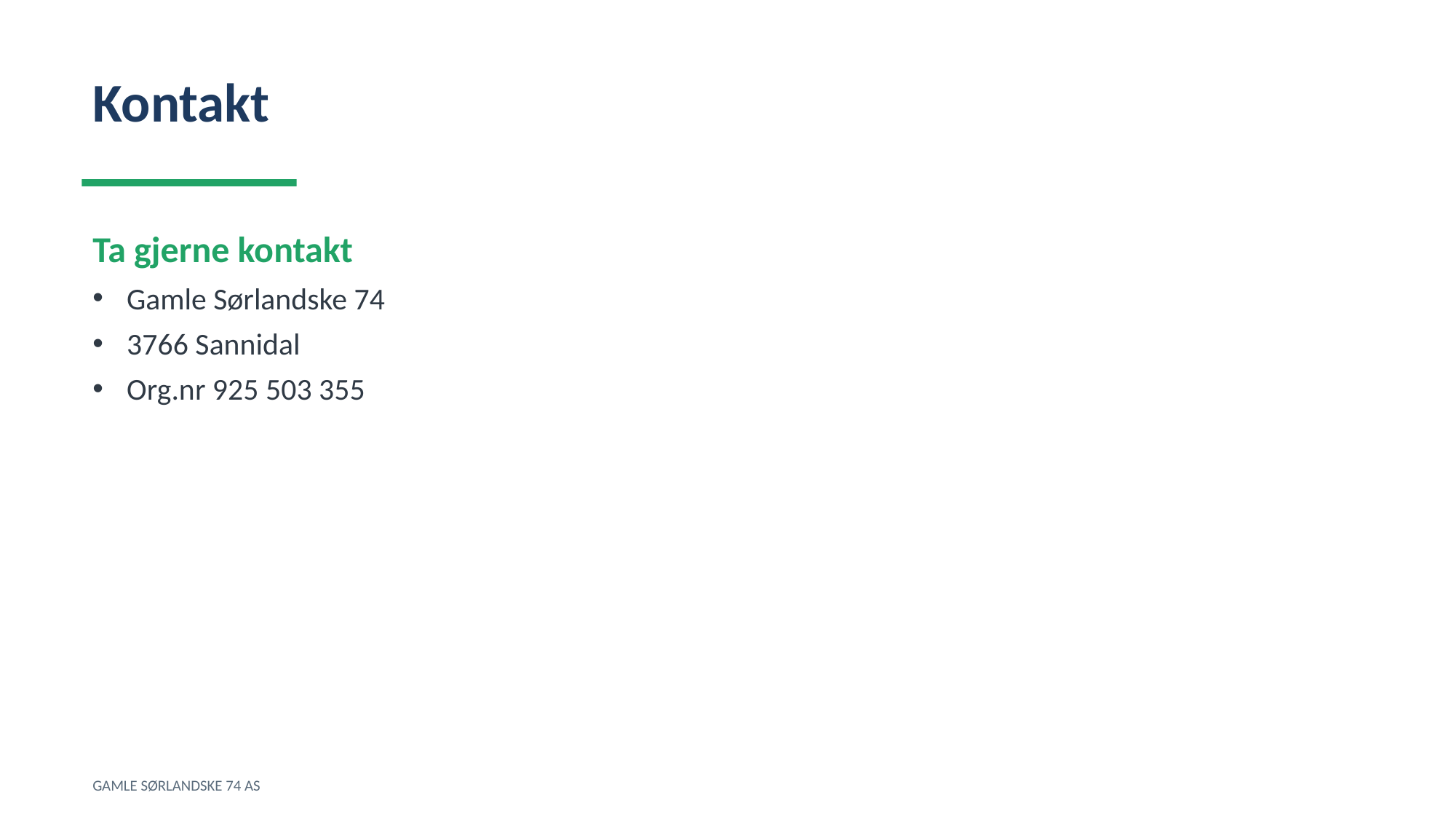

Kontakt

Ta gjerne kontakt
Gamle Sørlandske 74
3766 Sannidal
Org.nr 925 503 355
GAMLE SØRLANDSKE 74 AS